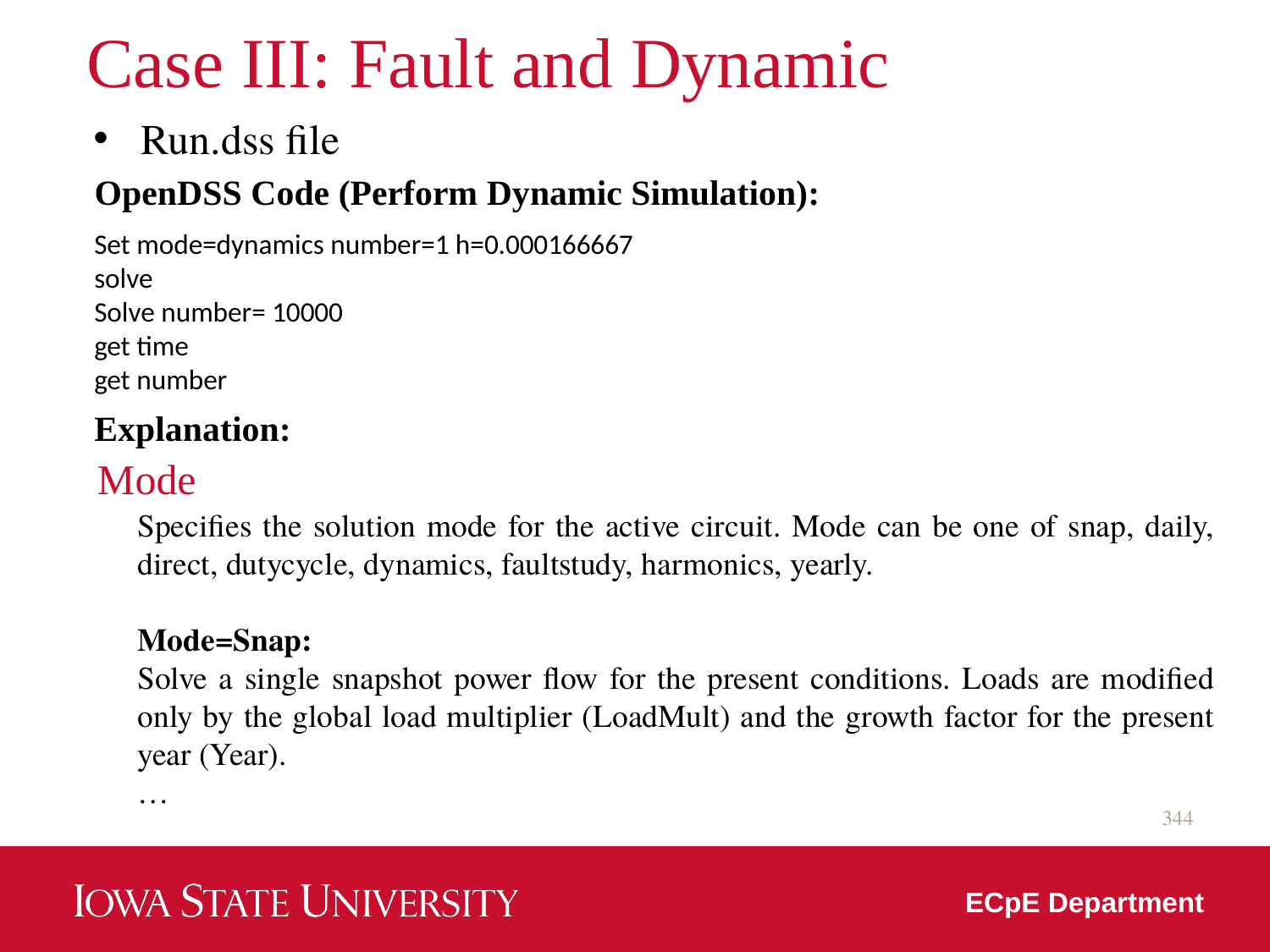

# Case III: Fault and Dynamic
Run.dss file

OpenDSS Code (Perform Dynamic Simulation):
Set mode=dynamics number=1 h=0.000166667
solve
Solve number= 10000
get time
get number
Explanation:
Mode
Specifies the solution mode for the active circuit. Mode can be one of snap, daily, direct, dutycycle, dynamics, faultstudy, harmonics, yearly.

Mode=Snap:
Solve a single snapshot power flow for the present conditions. Loads are modified only by the global load multiplier (LoadMult) and the growth factor for the present year (Year).
…
344
ECpE Department